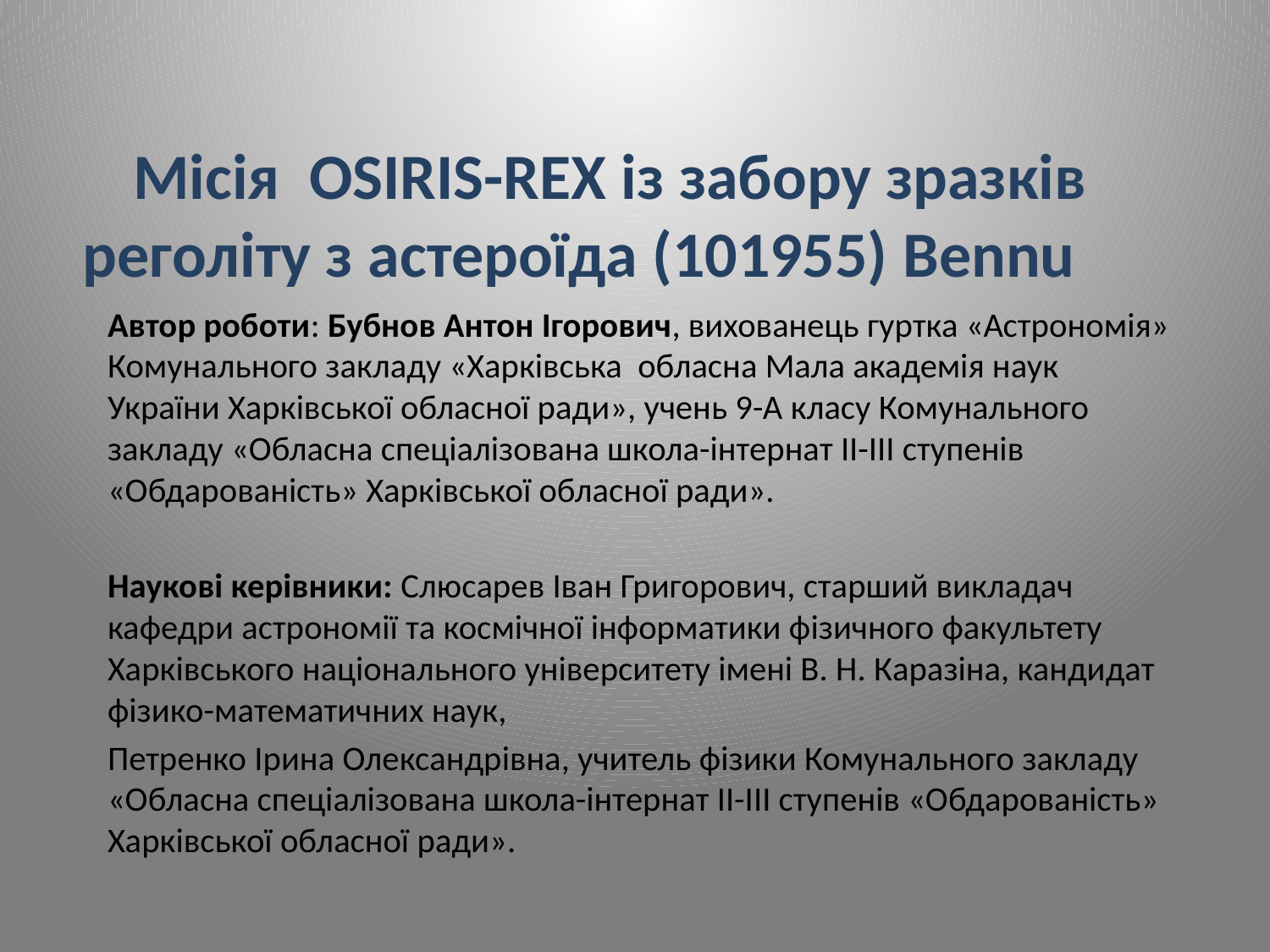

# Місія  OSIRIS-REX із забору зразків реголіту з астероїда (101955) Bennu
Автор роботи: Бубнов Антон Ігорович, вихованець гуртка «Астрономія»  Комунального закладу «Харківська  обласна Мала академія наук України Харківської обласної ради», учень 9-А класу Комунального закладу «Обласна спеціалізована школа-інтернат ІІ-ІІІ ступенів «Обдарованість» Харківської обласної ради».

Наукові керівники: Слюсарев Іван Григорович, старший викладач кафедри астрономії та космічної інформатики фізичного факультету   Харківського національного університету імені В. Н. Каразіна, кандидат фізико-математичних наук,
Петренко Ірина Олександрівна, учитель фізики Комунального закладу «Обласна спеціалізована школа-інтернат ІІ-ІІІ ступенів «Обдарованість» Харківської обласної ради».